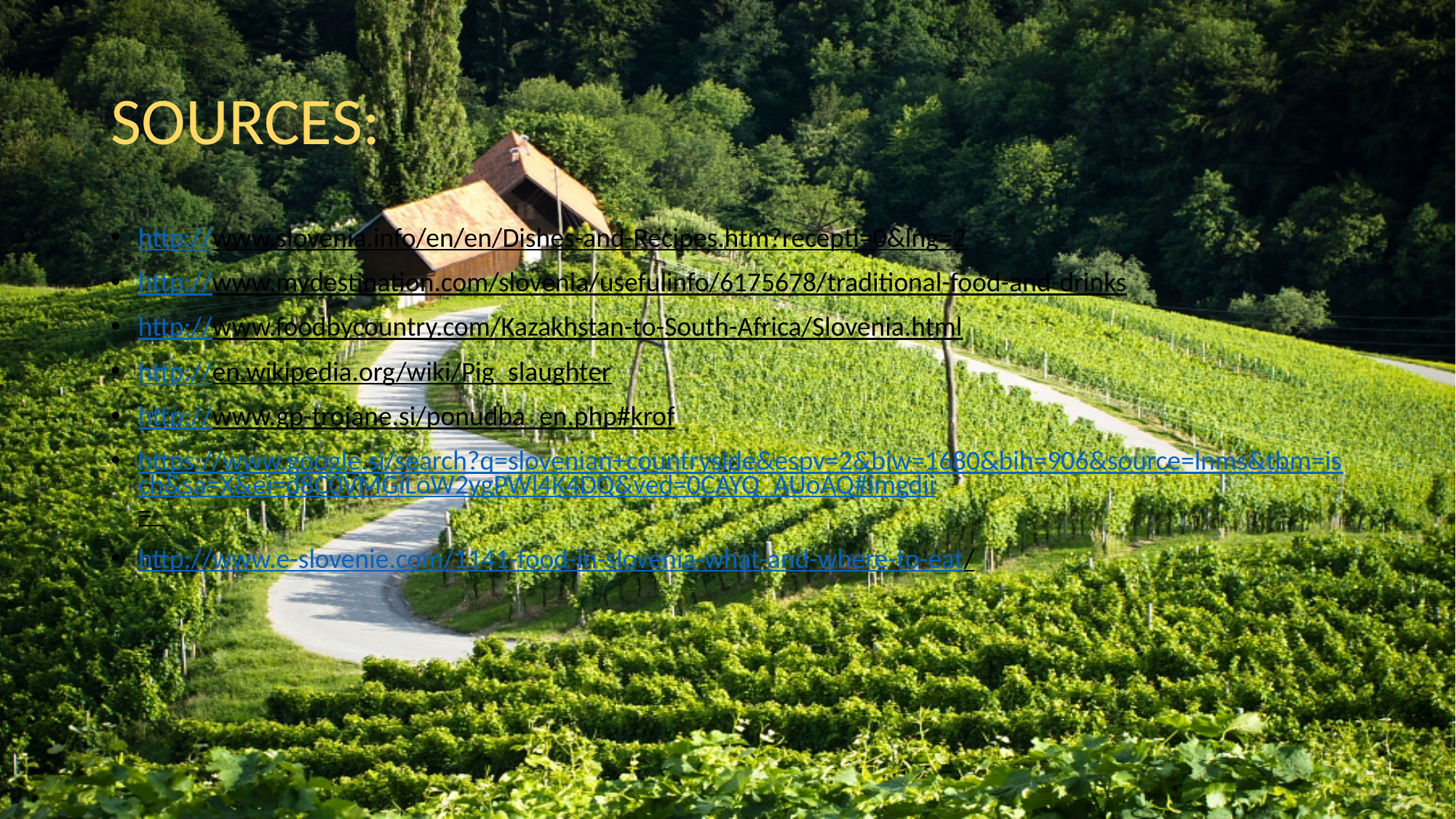

# SOURCES:
http://www.slovenia.info/en/en/Dishes-and-Recipes.htm?recepti=0&lng=2
http://www.mydestination.com/slovenia/usefulinfo/6175678/traditional-food-and-drinks
http://www.foodbycountry.com/Kazakhstan-to-South-Africa/Slovenia.html
http://en.wikipedia.org/wiki/Pig_slaughter
http://www.gp-trojane.si/ponudba_en.php#krof
https://www.google.si/search?q=slovenian+countryside&espv=2&biw=1680&bih=906&source=lnms&tbm=isch&sa=X&ei=d8C0VMGiLoW2ygPWl4K4DQ&ved=0CAYQ_AUoAQ#imgdii=_
http://www.e-slovenie.com/1141-food-in-slovenia-what-and-where-to-eat/